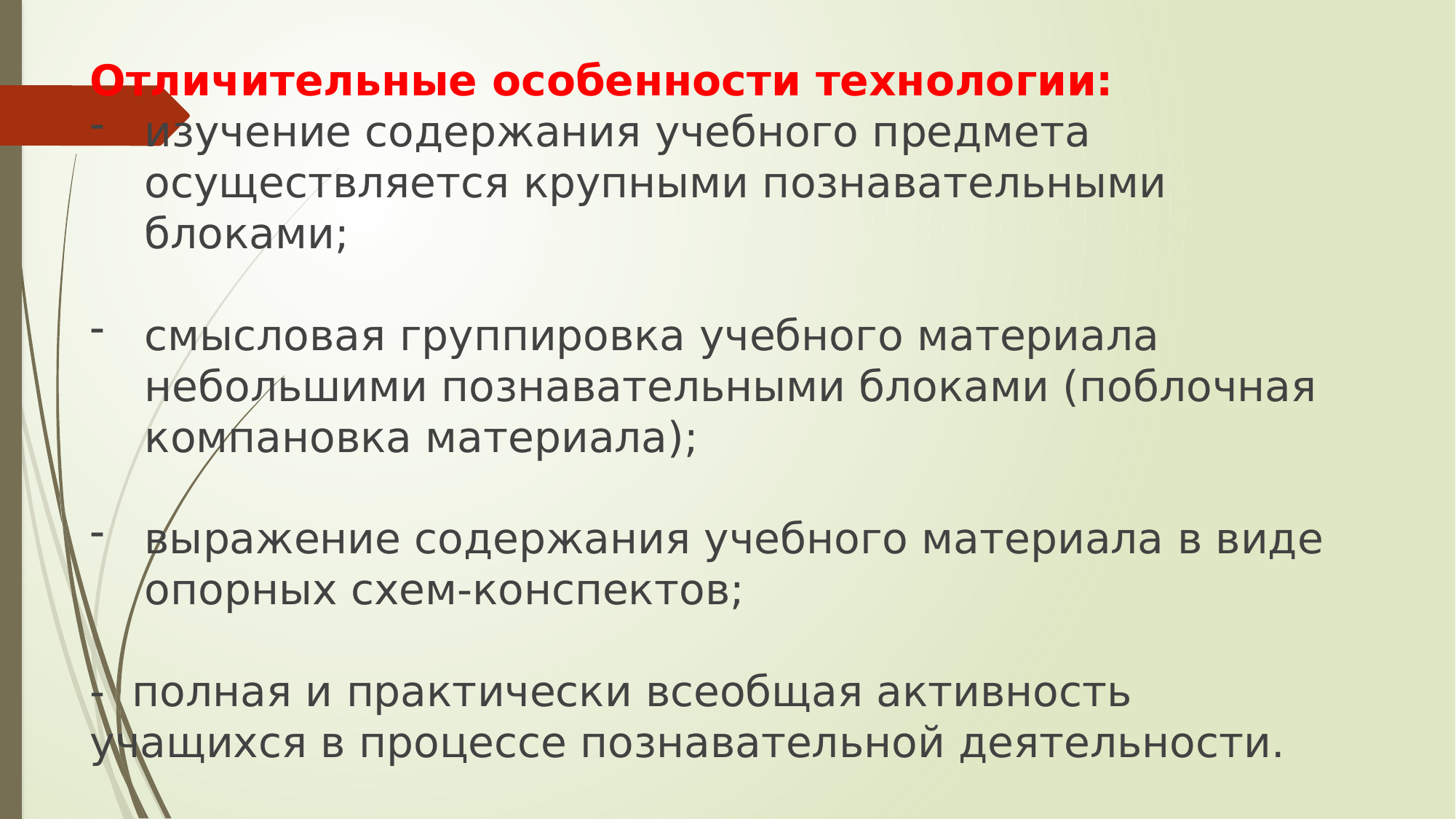

Отличительные особенности технологии:
изучение содержания учебного предмета осуществляется крупными познавательными блоками;

смысловая группировка учебного материала небольшими познавательными блоками (поблочная компановка материала);

выражение содержания учебного материала в виде опорных схем-конспектов;

-  полная и практически всеобщая активность учащихся в процессе познавательной деятельности.